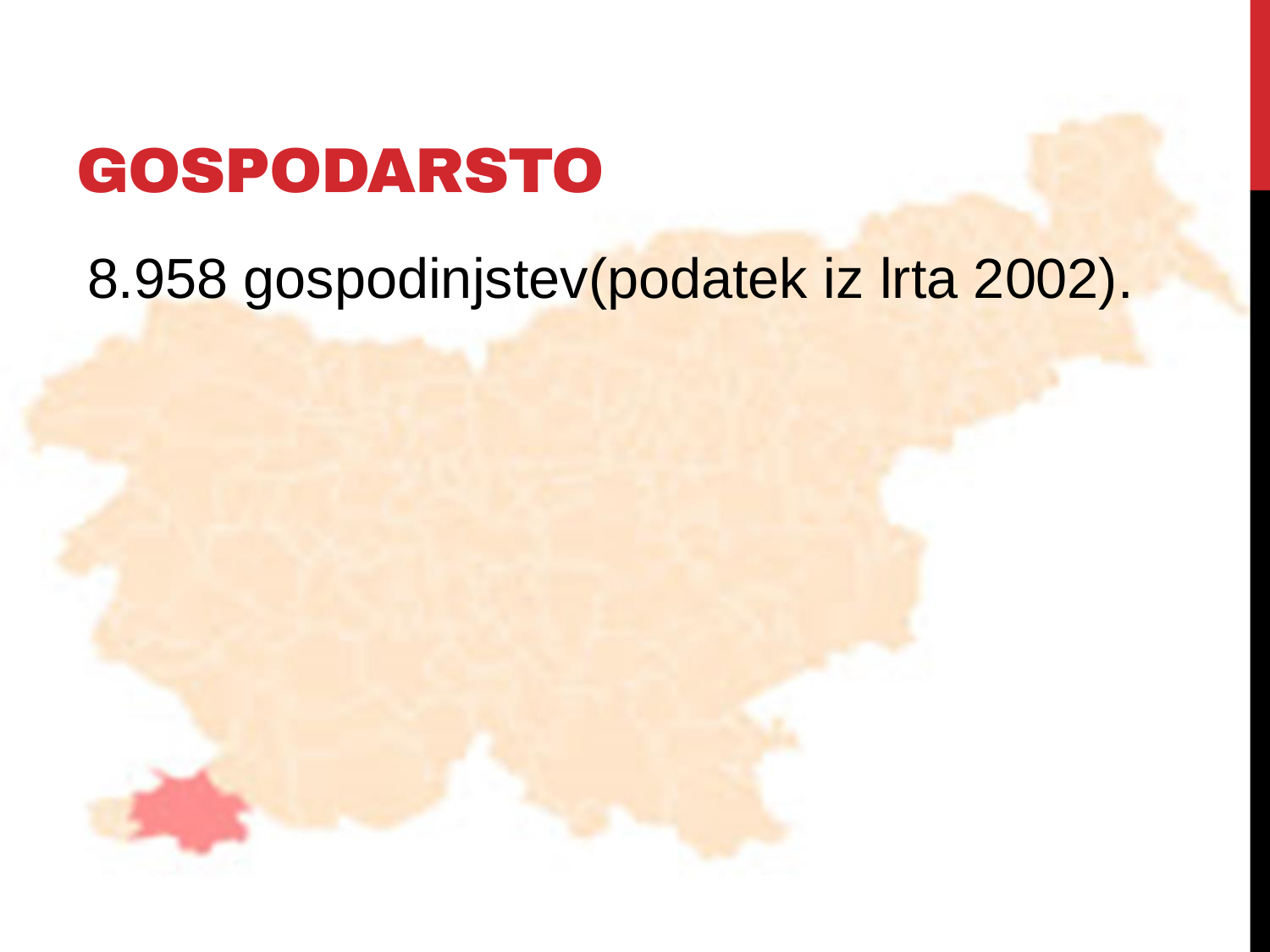

# gospodarsto
8.958 gospodinjstev(podatek iz lrta 2002).